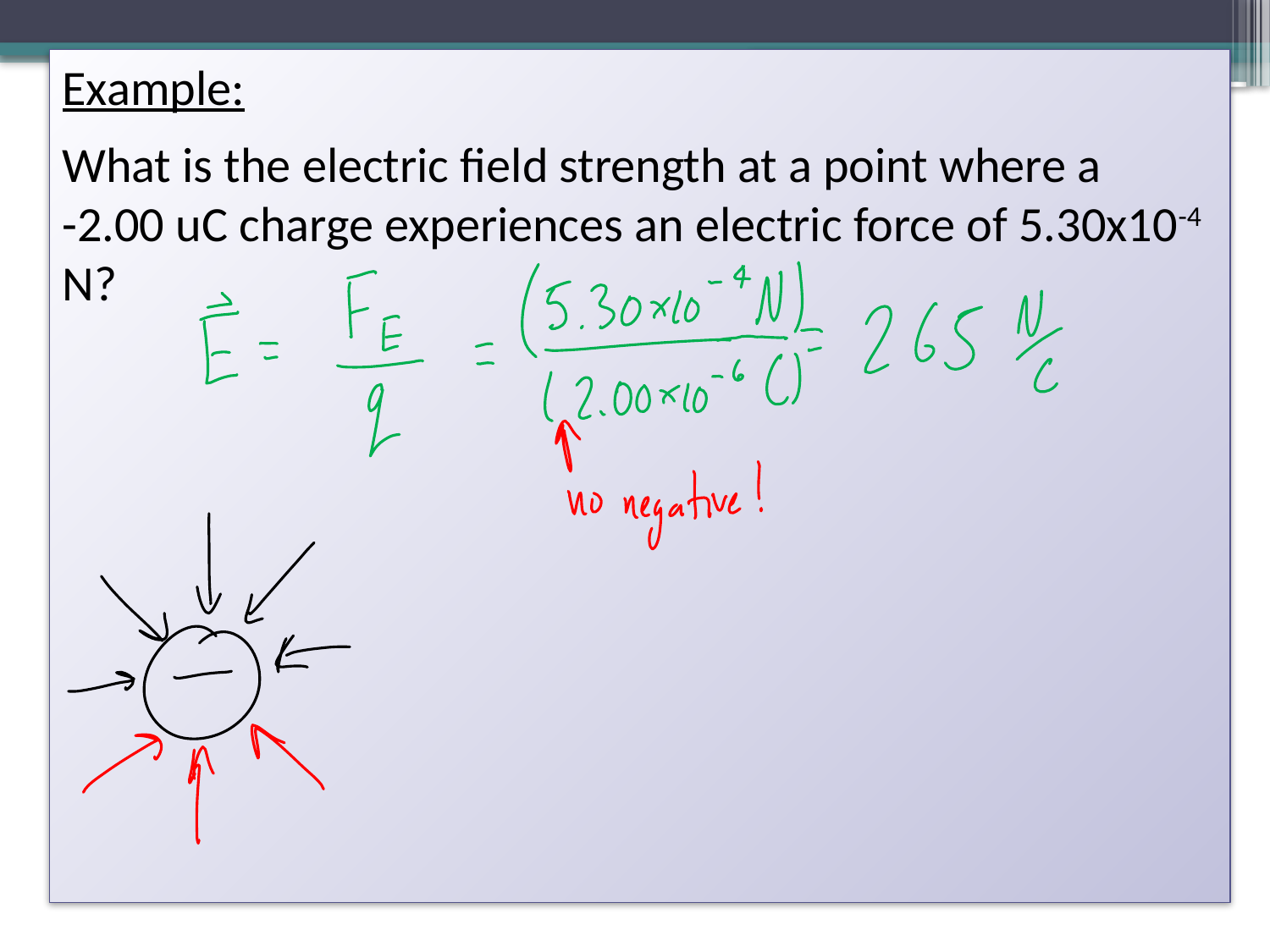

Example:
What is the electric field strength at a point where a
-2.00 uC charge experiences an electric force of 5.30x10-4 N?